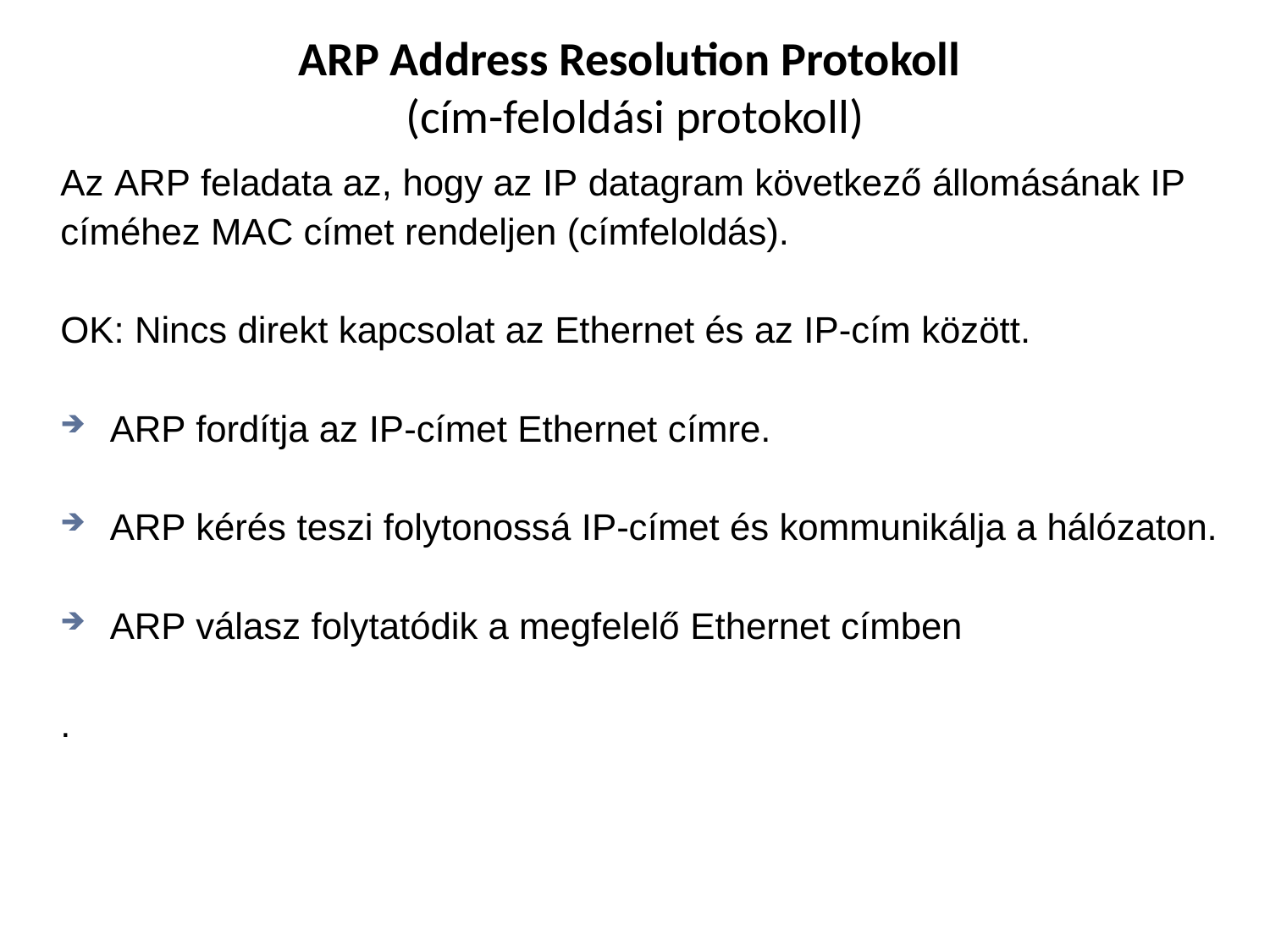

# ARP Address Resolution Protokoll (cím-feloldási protokoll)
Az ARP feladata az, hogy az IP datagram következő állomásának IP címéhez MAC címet rendeljen (címfeloldás).

OK: Nincs direkt kapcsolat az Ethernet és az IP-cím között.

ARP fordítja az IP-címet Ethernet címre.

ARP kérés teszi folytonossá IP-címet és kommunikálja a hálózaton.

ARP válasz folytatódik a megfelelő Ethernet címben

.